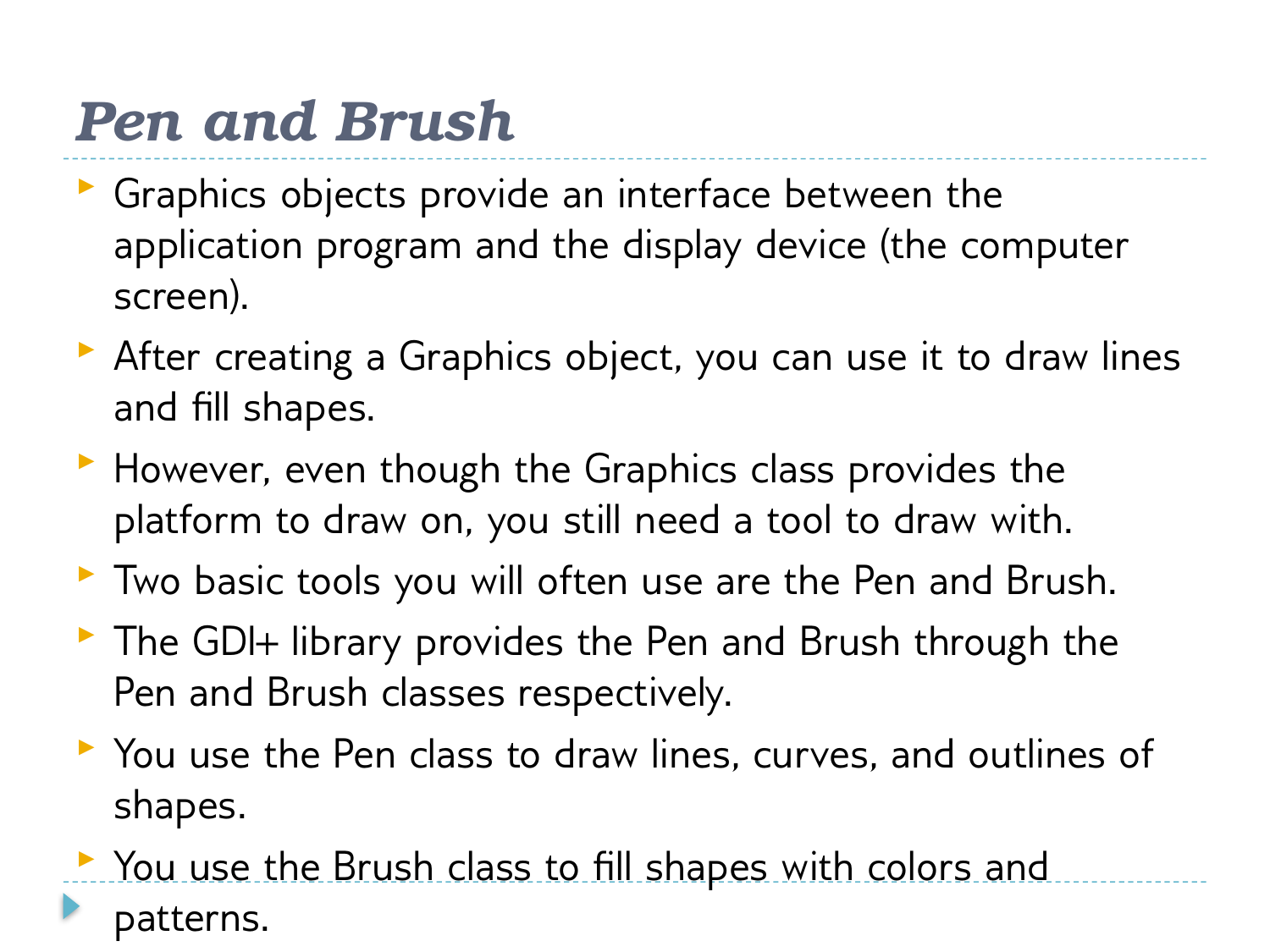

# Pen and Brush
Graphics objects provide an interface between the application program and the display device (the computer screen).
After creating a Graphics object, you can use it to draw lines and fill shapes.
However, even though the Graphics class provides the platform to draw on, you still need a tool to draw with.
Two basic tools you will often use are the Pen and Brush.
The GDI+ library provides the Pen and Brush through the Pen and Brush classes respectively.
You use the Pen class to draw lines, curves, and outlines of shapes.
You use the Brush class to fill shapes with colors and patterns.